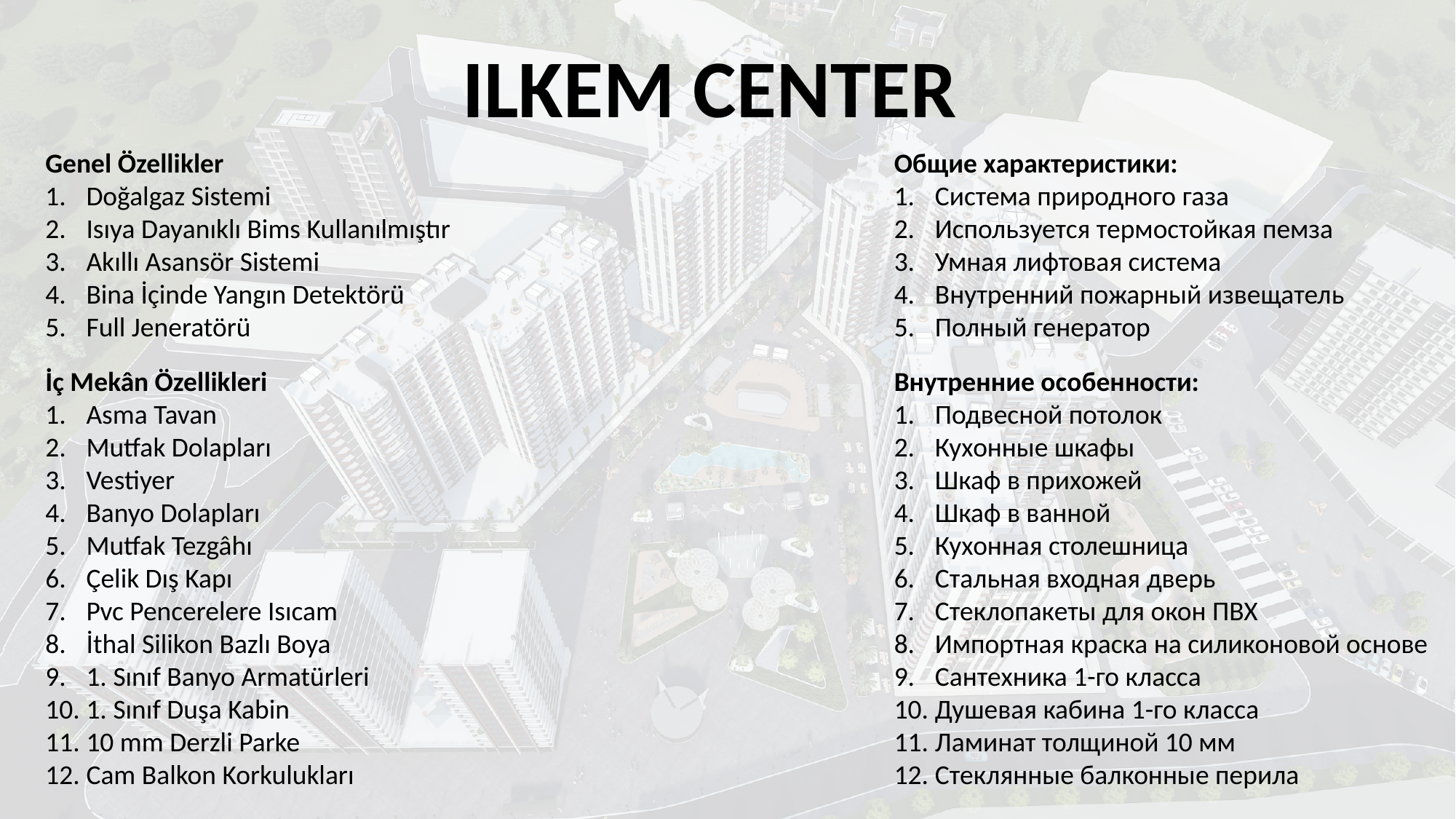

ILKEM CENTER
Genel Özellikler
Doğalgaz Sistemi
Isıya Dayanıklı Bims Kullanılmıştır
Akıllı Asansör Sistemi
Bina İçinde Yangın Detektörü
Full Jeneratörü
Общие характеристики:
Система природного газа
Используется термостойкая пемза
Умная лифтовая система
Внутренний пожарный извещатель
Полный генератор

İç Mekân Özellikleri
Asma Tavan
Mutfak Dolapları
Vestiyer
Banyo Dolapları
Mutfak Tezgâhı
Çelik Dış Kapı
Pvc Pencerelere Isıcam
İthal Silikon Bazlı Boya
1. Sınıf Banyo Armatürleri
1. Sınıf Duşa Kabin
10 mm Derzli Parke
Cam Balkon Korkulukları

Внутренние особенности:
Подвесной потолок
Кухонные шкафы
Шкаф в прихожей
Шкаф в ванной
Кухонная столешница
Стальная входная дверь
Стеклопакеты для окон ПВХ
Импортная краска на силиконовой основе
Сантехника 1-го класса
Душевая кабина 1-го класса
Ламинат толщиной 10 мм
Стеклянные балконные перила